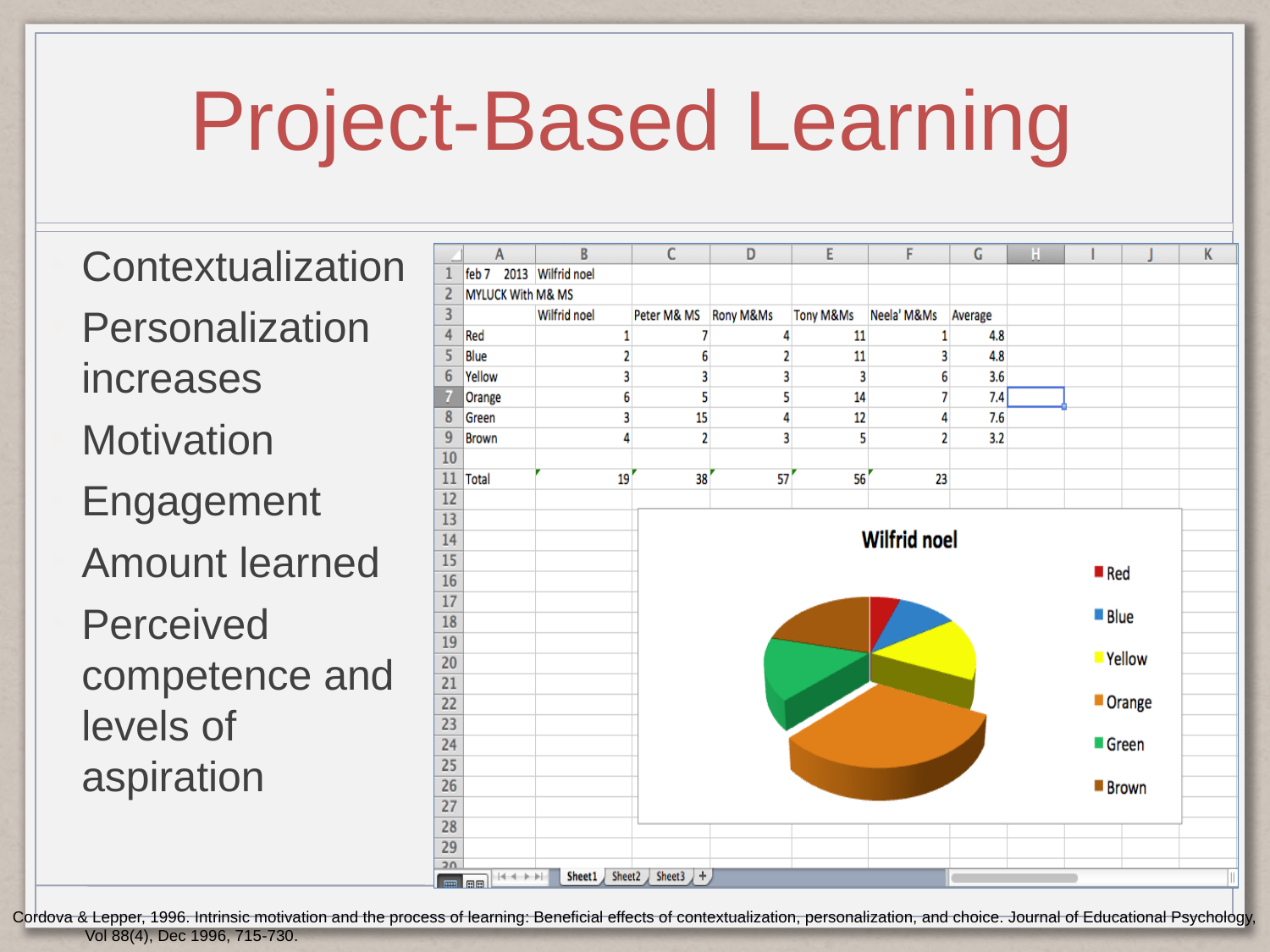

# Project-Based Learning
Contextualization
Personalization increases
Motivation
Engagement
Amount learned
Perceived competence and levels of aspiration

Cordova & Lepper, 1996. Intrinsic motivation and the process of learning: Beneficial effects of contextualization, personalization, and choice. Journal of Educational Psychology, Vol 88(4), Dec 1996, 715-730.